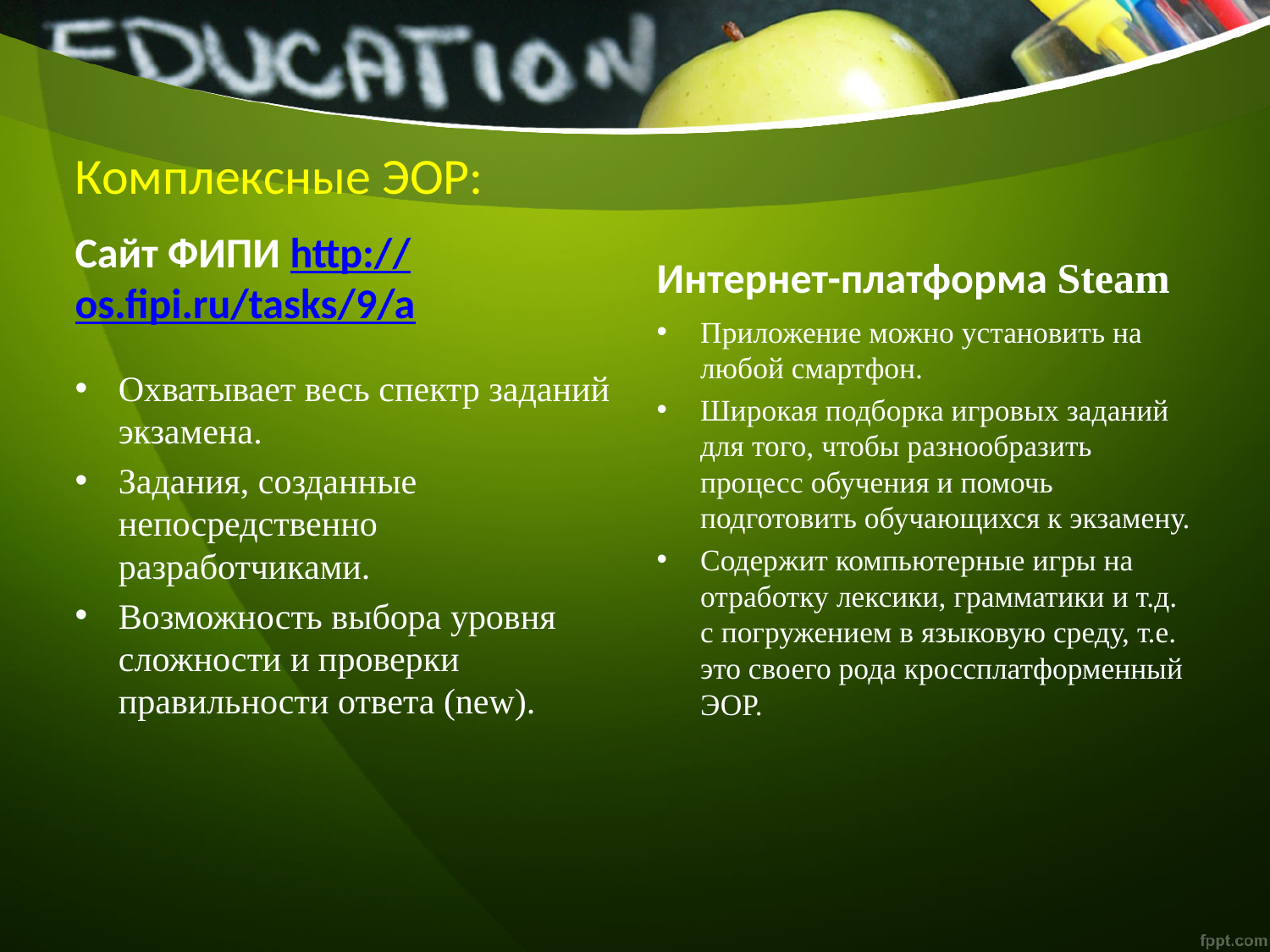

# Комплексные ЭОР:
Сайт ФИПИ http://os.fipi.ru/tasks/9/a

Интернет-платформа Steam
Приложение можно установить на любой смартфон.
Широкая подборка игровых заданий для того, чтобы разнообразить процесс обучения и помочь подготовить обучающихся к экзамену.
Содержит компьютерные игры на отработку лексики, грамматики и т.д. с погружением в языковую среду, т.е. это своего рода кроссплатформенный ЭОР.
Охватывает весь спектр заданий экзамена.
Задания, созданные непосредственно разработчиками.
Возможность выбора уровня сложности и проверки правильности ответа (new).